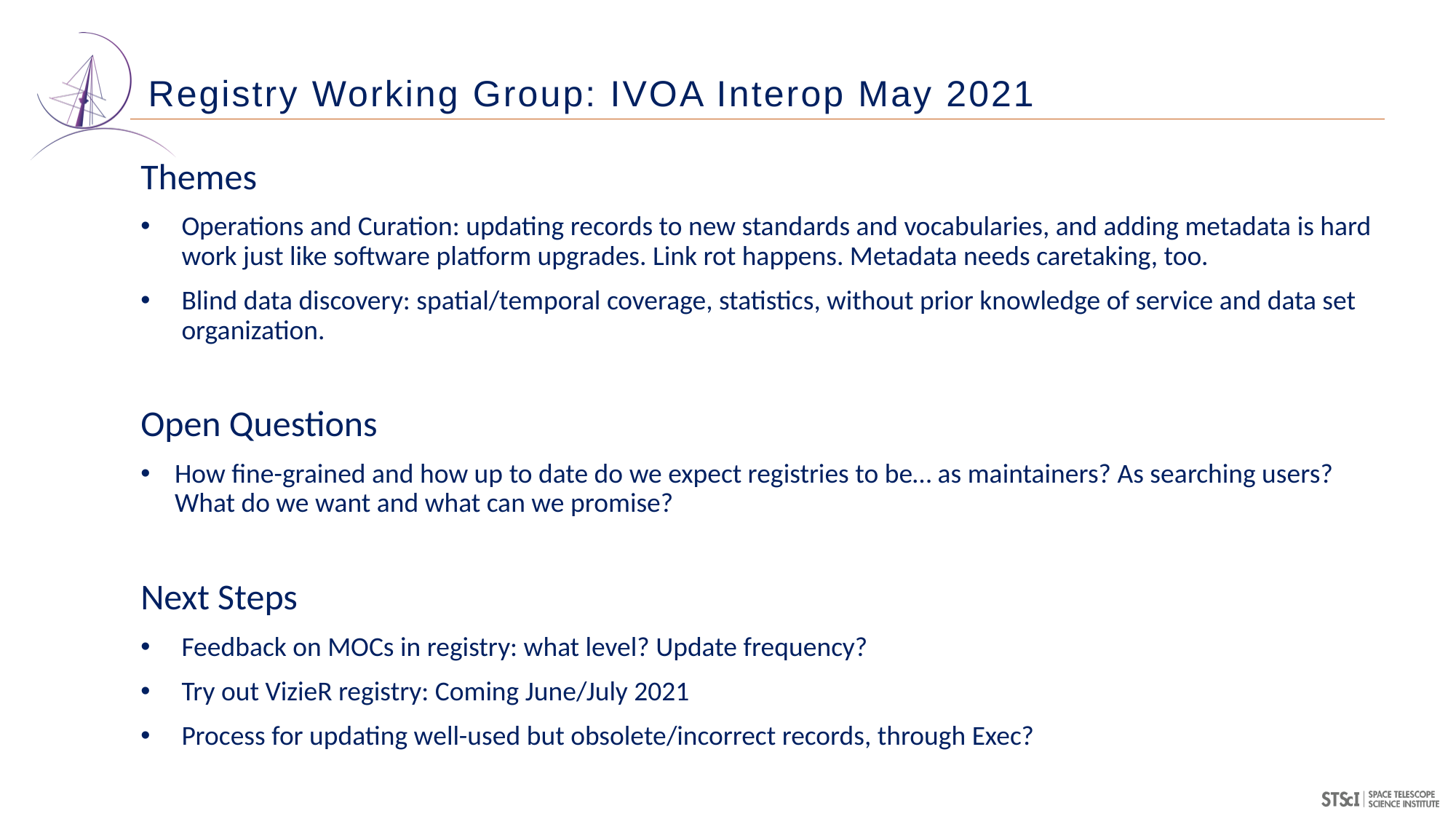

# Registry Working Group: IVOA Interop May 2021

Themes
Operations and Curation: updating records to new standards and vocabularies, and adding metadata is hard work just like software platform upgrades. Link rot happens. Metadata needs caretaking, too.
Blind data discovery: spatial/temporal coverage, statistics, without prior knowledge of service and data set organization.

Open Questions
How fine-grained and how up to date do we expect registries to be… as maintainers? As searching users? What do we want and what can we promise?

Next Steps
Feedback on MOCs in registry: what level? Update frequency?
Try out VizieR registry: Coming June/July 2021
Process for updating well-used but obsolete/incorrect records, through Exec?